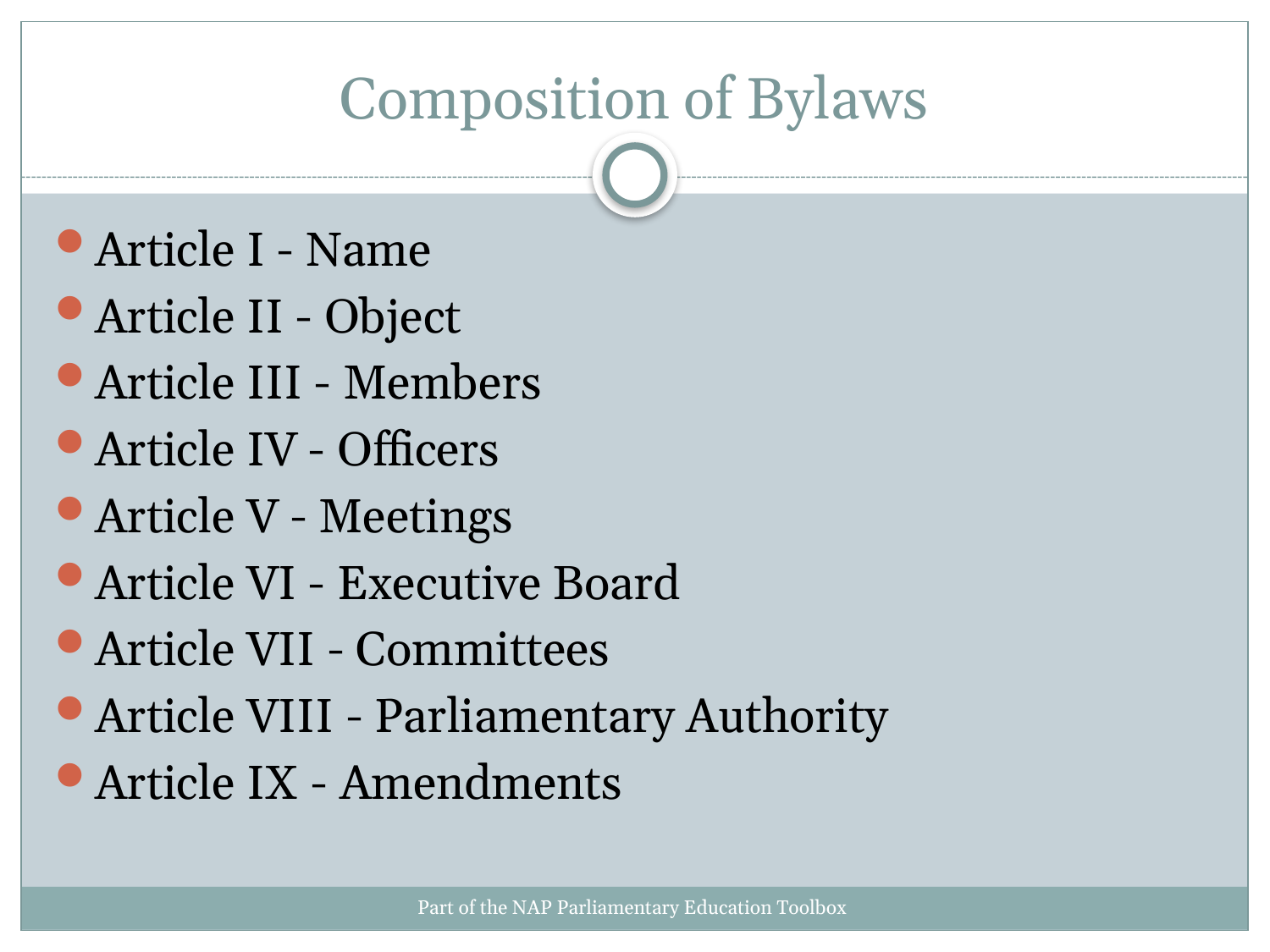

# Composition of Bylaws
Article I - Name
Article II - Object
Article III - Members
Article IV - Officers
Article V - Meetings
Article VI - Executive Board
Article VII - Committees
Article VIII - Parliamentary Authority
Article IX - Amendments

Part of the NAP Parliamentary Education Toolbox